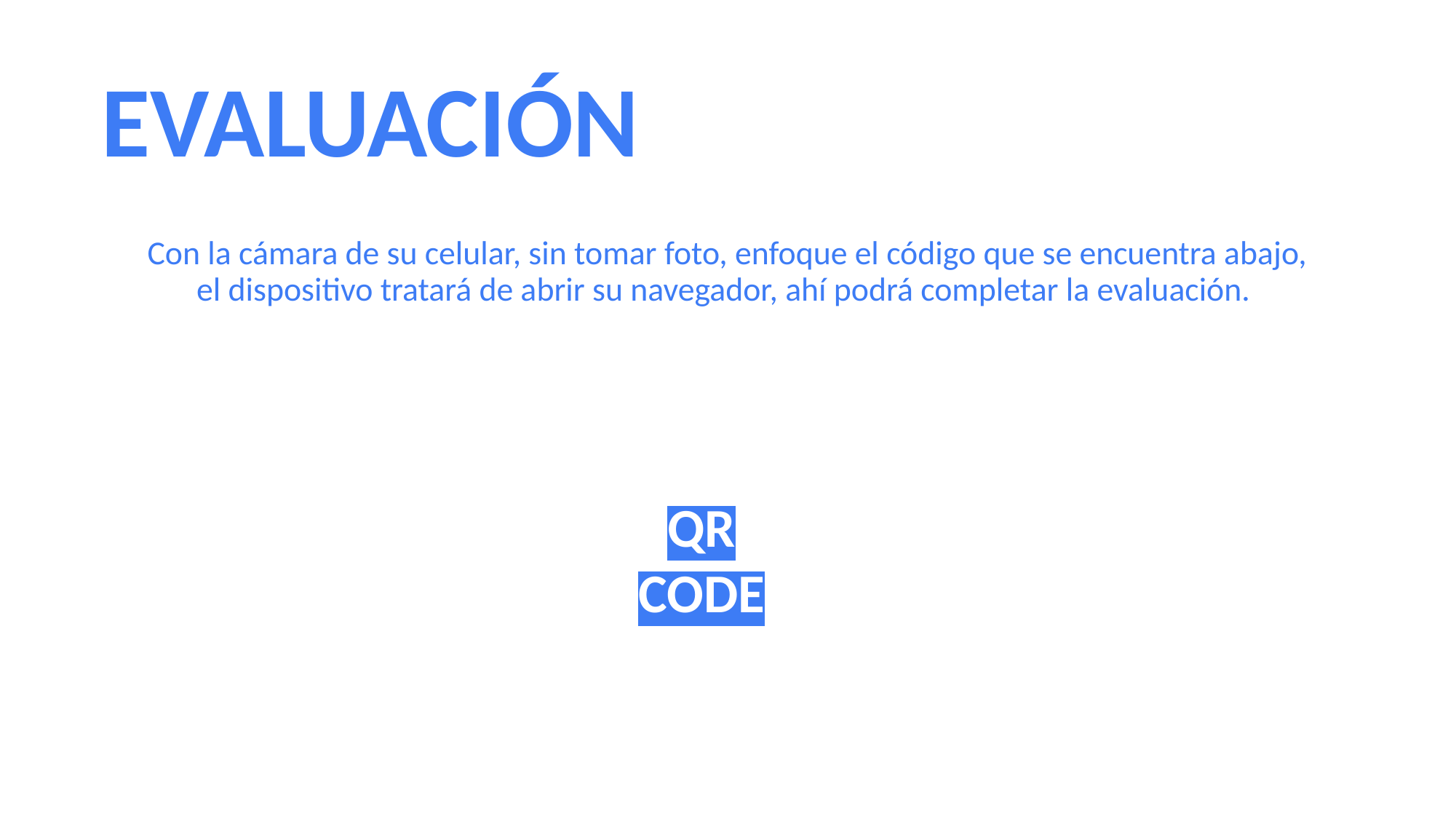

EVALUACIÓN
Con la cámara de su celular, sin tomar foto, enfoque el código que se encuentra abajo, el dispositivo tratará de abrir su navegador, ahí podrá completar la evaluación.
QR CODE